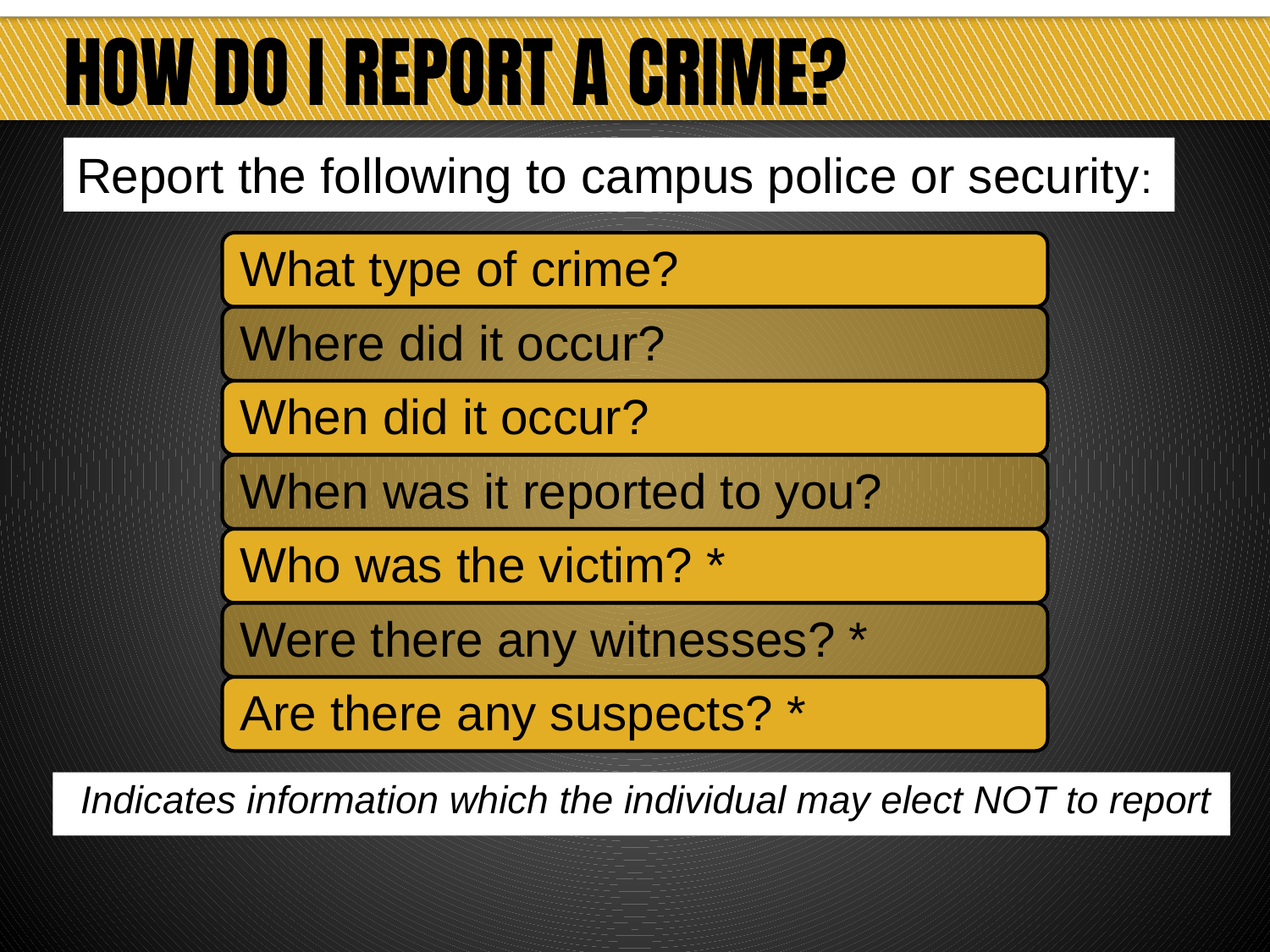

# How do I report a crime?
Report the following to campus police or security:
What type of crime?
Where did it occur?
When did it occur?
When was it reported to you?
Who was the victim? *
Were there any witnesses? *
Are there any suspects? *
*Indicates information which the individual may elect NOT to report